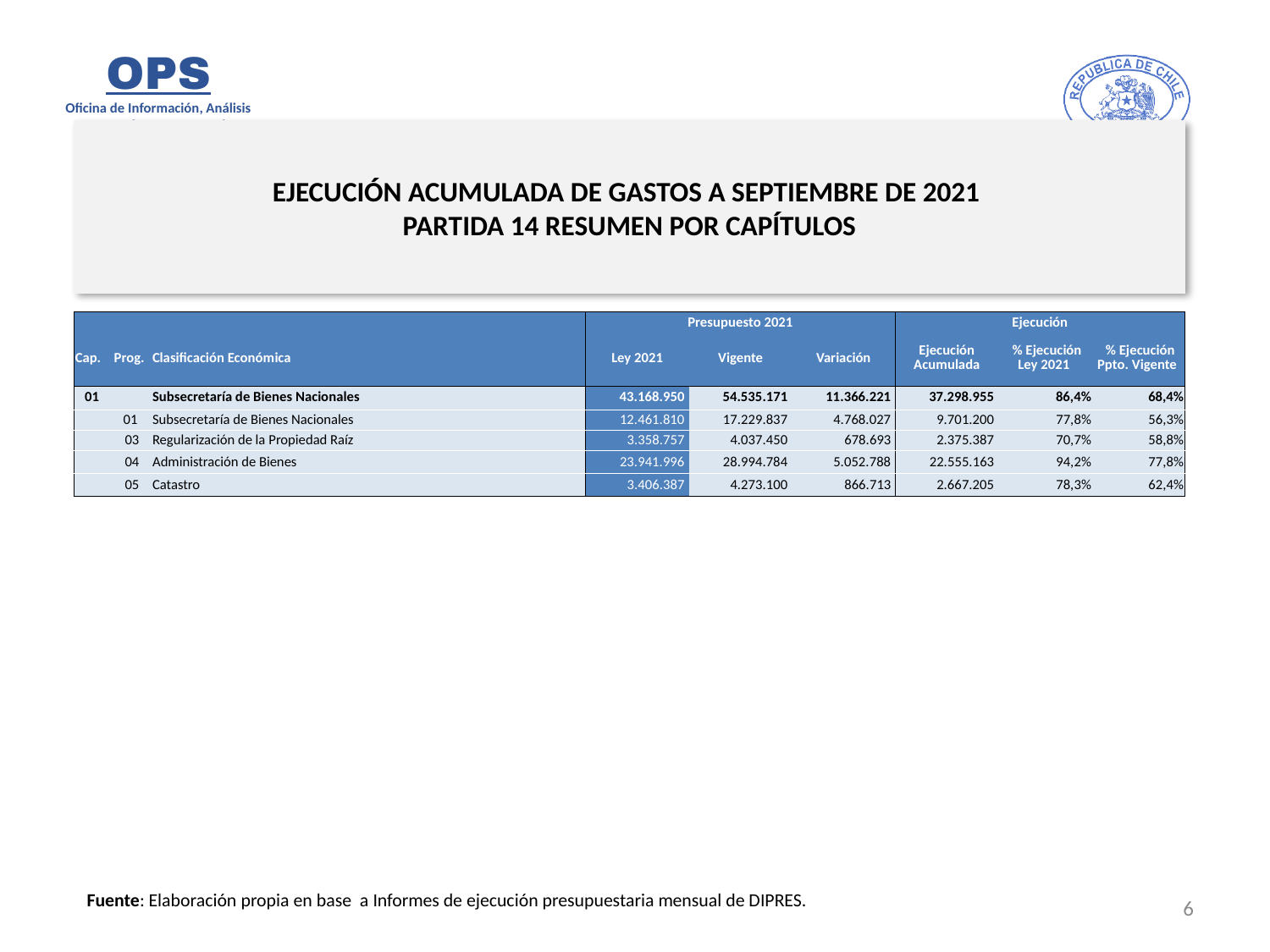

# EJECUCIÓN ACUMULADA DE GASTOS A SEPTIEMBRE DE 2021 PARTIDA 14 RESUMEN POR CAPÍTULOS
en miles de pesos 2021
|  |  |  | Presupuesto 2021 |  |  | Ejecución |  |  |
| --- | --- | --- | --- | --- | --- | --- | --- | --- |
| Cap. | Prog. | Clasificación Económica | Ley 2021 | Vigente | Variación | Ejecución Acumulada | % Ejecución Ley 2021 | % Ejecución Ppto. Vigente |
| 01 |  | Subsecretaría de Bienes Nacionales | 43.168.950 | 54.535.171 | 11.366.221 | 37.298.955 | 86,4% | 68,4% |
|  | 01 | Subsecretaría de Bienes Nacionales | 12.461.810 | 17.229.837 | 4.768.027 | 9.701.200 | 77,8% | 56,3% |
|  | 03 | Regularización de la Propiedad Raíz | 3.358.757 | 4.037.450 | 678.693 | 2.375.387 | 70,7% | 58,8% |
|  | 04 | Administración de Bienes | 23.941.996 | 28.994.784 | 5.052.788 | 22.555.163 | 94,2% | 77,8% |
|  | 05 | Catastro | 3.406.387 | 4.273.100 | 866.713 | 2.667.205 | 78,3% | 62,4% |
Fuente: Elaboración propia en base  a Informes de ejecución presupuestaria mensual de DIPRES.
6